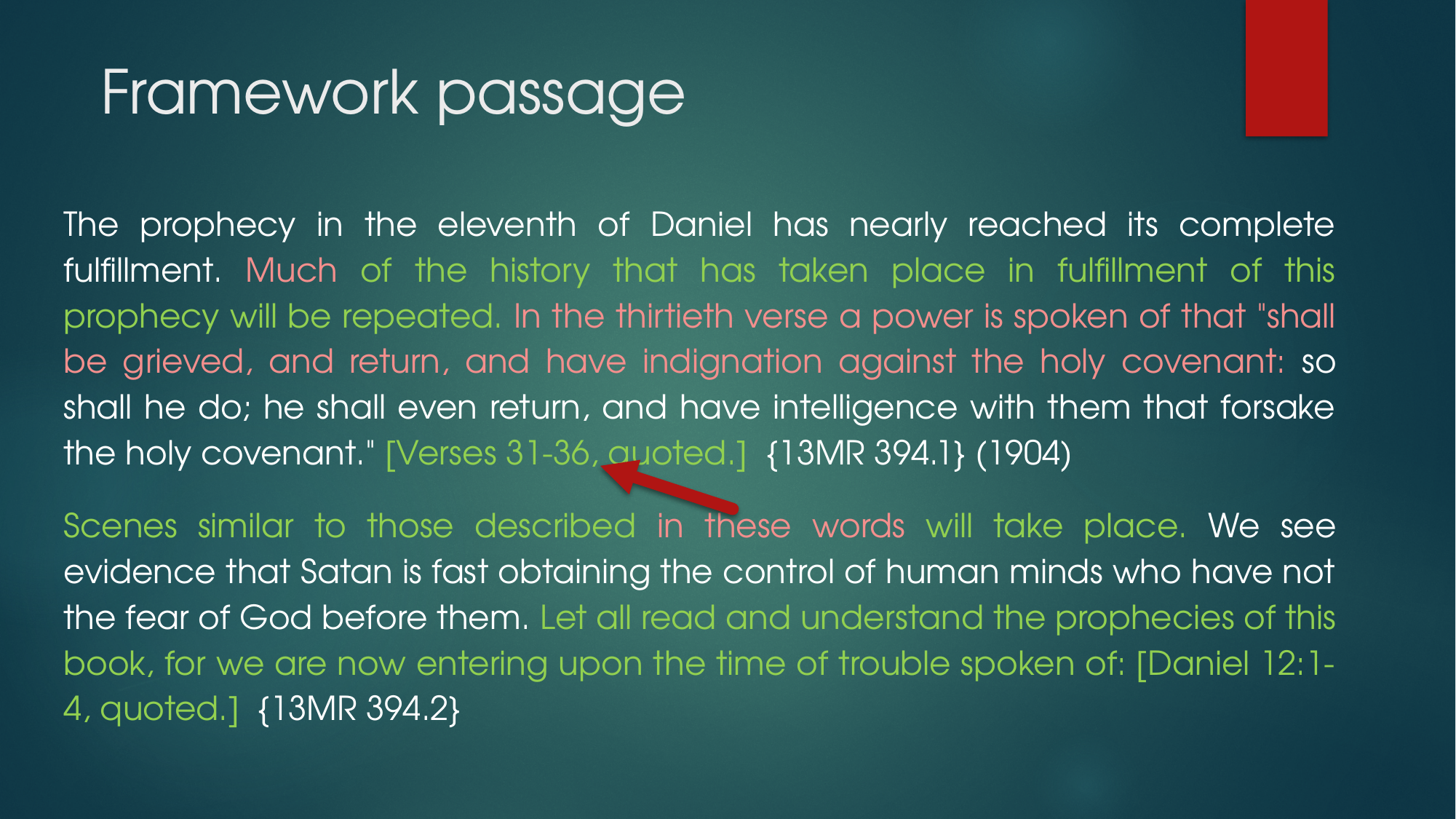

# Framework passage
The prophecy in the eleventh of Daniel has nearly reached its complete fulfillment. Much of the history that has taken place in fulfillment of this prophecy will be repeated. In the thirtieth verse a power is spoken of that "shall be grieved, and return, and have indignation against the holy covenant: so shall he do; he shall even return, and have intelligence with them that forsake the holy covenant." [Verses 31-36, quoted.]  {13MR 394.1} (1904)
Scenes similar to those described in these words will take place. We see evidence that Satan is fast obtaining the control of human minds who have not the fear of God before them. Let all read and understand the prophecies of this book, for we are now entering upon the time of trouble spoken of: [Daniel 12:1-4, quoted.]  {13MR 394.2}